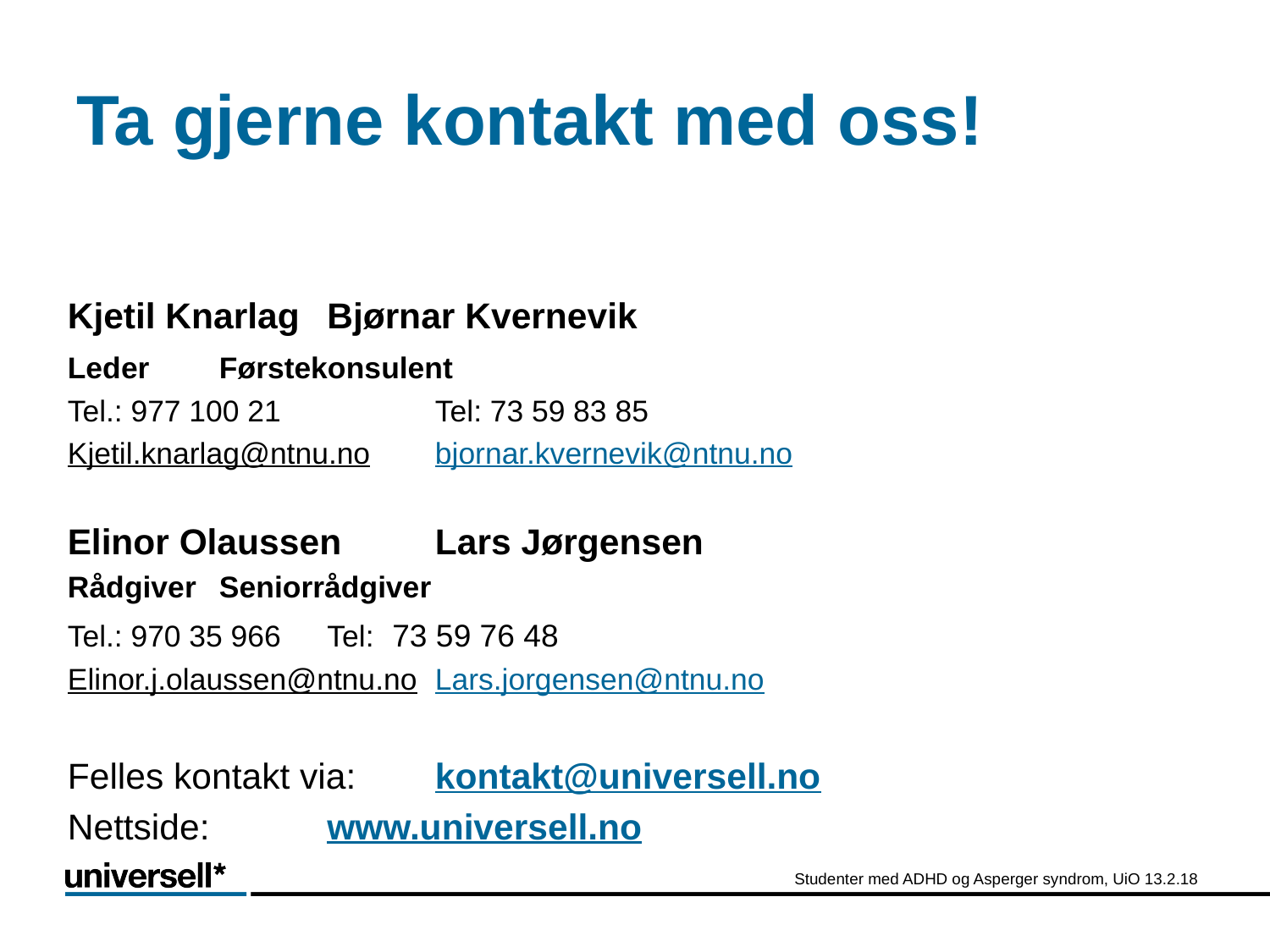

# Ta gjerne kontakt med oss!

Kjetil Knarlag				Bjørnar Kvernevik
Leder					Førstekonsulent
Tel.: 977 100 21		 		Tel: 73 59 83 85
Kjetil.knarlag@ntnu.no			bjornar.kvernevik@ntnu.no

Elinor Olaussen			Lars Jørgensen
Rådgiver				Seniorrådgiver
Tel.: 970 35 966				Tel:  73 59 76 48
Elinor.j.olaussen@ntnu.no 		Lars.jorgensen@ntnu.no

Felles kontakt via: 	kontakt@universell.no
Nettside: 		www.universell.no

Studenter med ADHD og Asperger syndrom, UiO 13.2.18